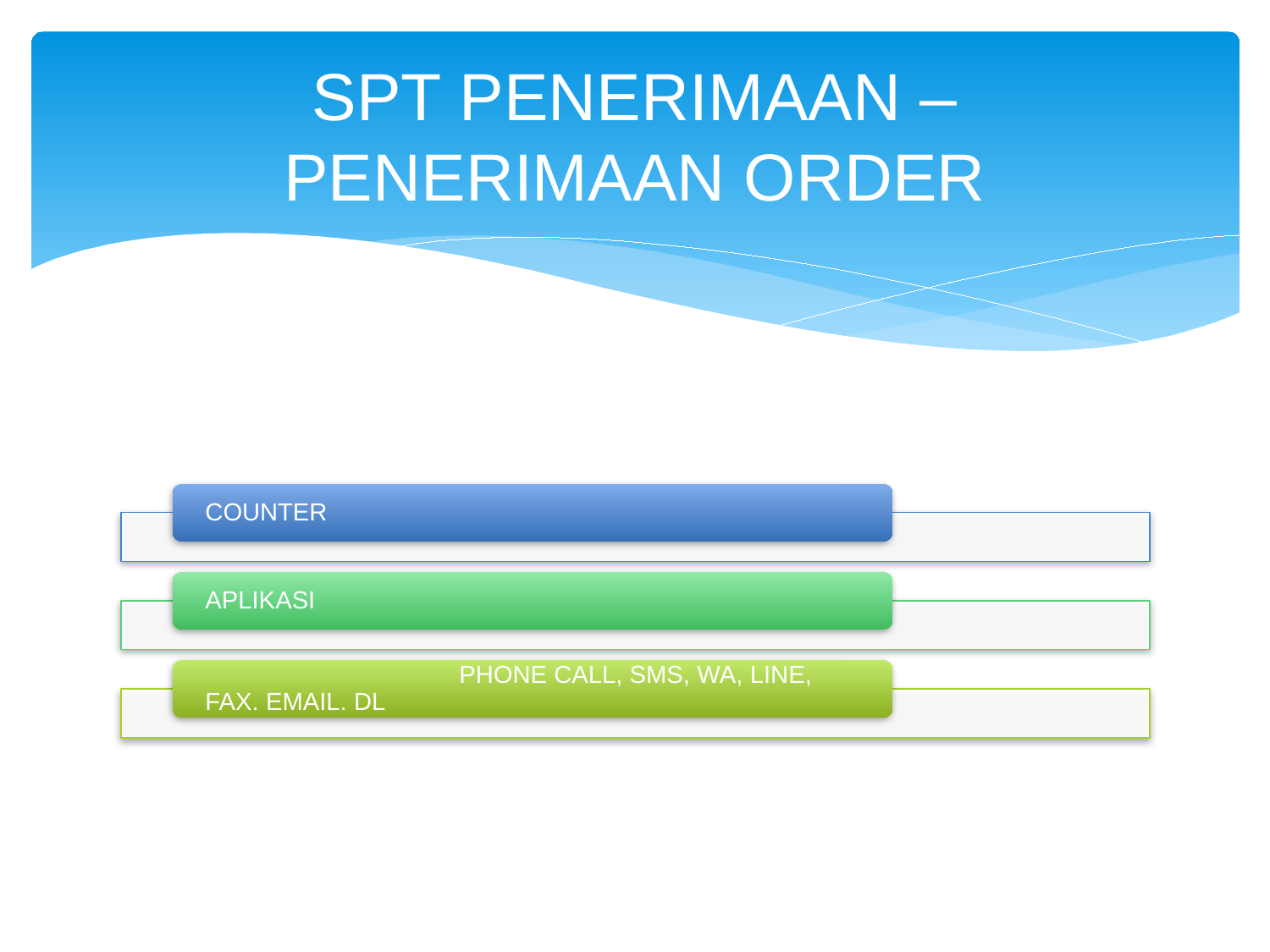

# SPT PENERIMAAN – PENERIMAAN ORDER
COUNTER
APLIKASI
		PHONE CALL, SMS, WA, LINE, FAX. EMAIL. DL